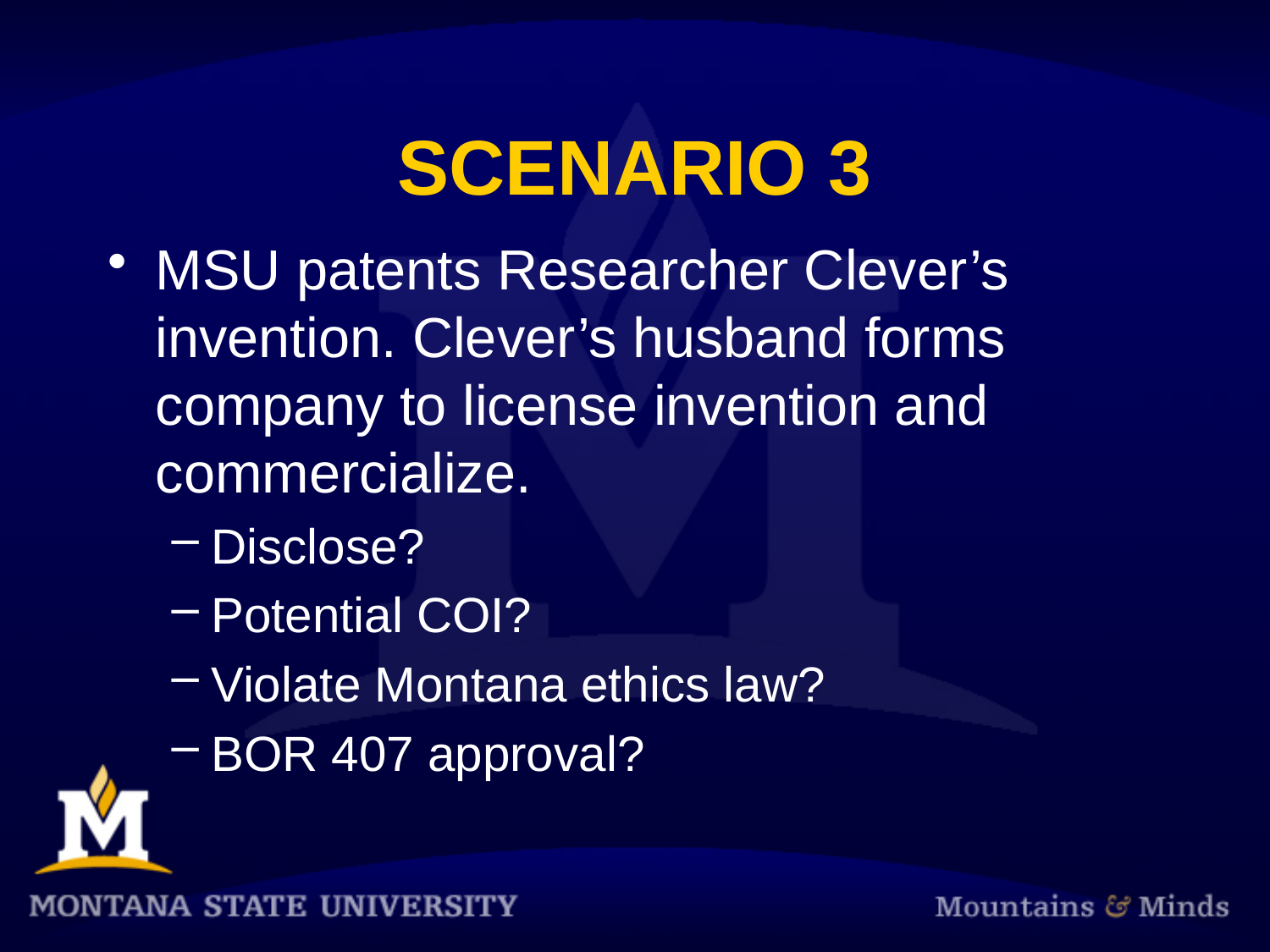

# SCENARIO 3
MSU patents Researcher Clever’s invention. Clever’s husband forms company to license invention and commercialize.
Disclose?
Potential COI?
Violate Montana ethics law?
BOR 407 approval?